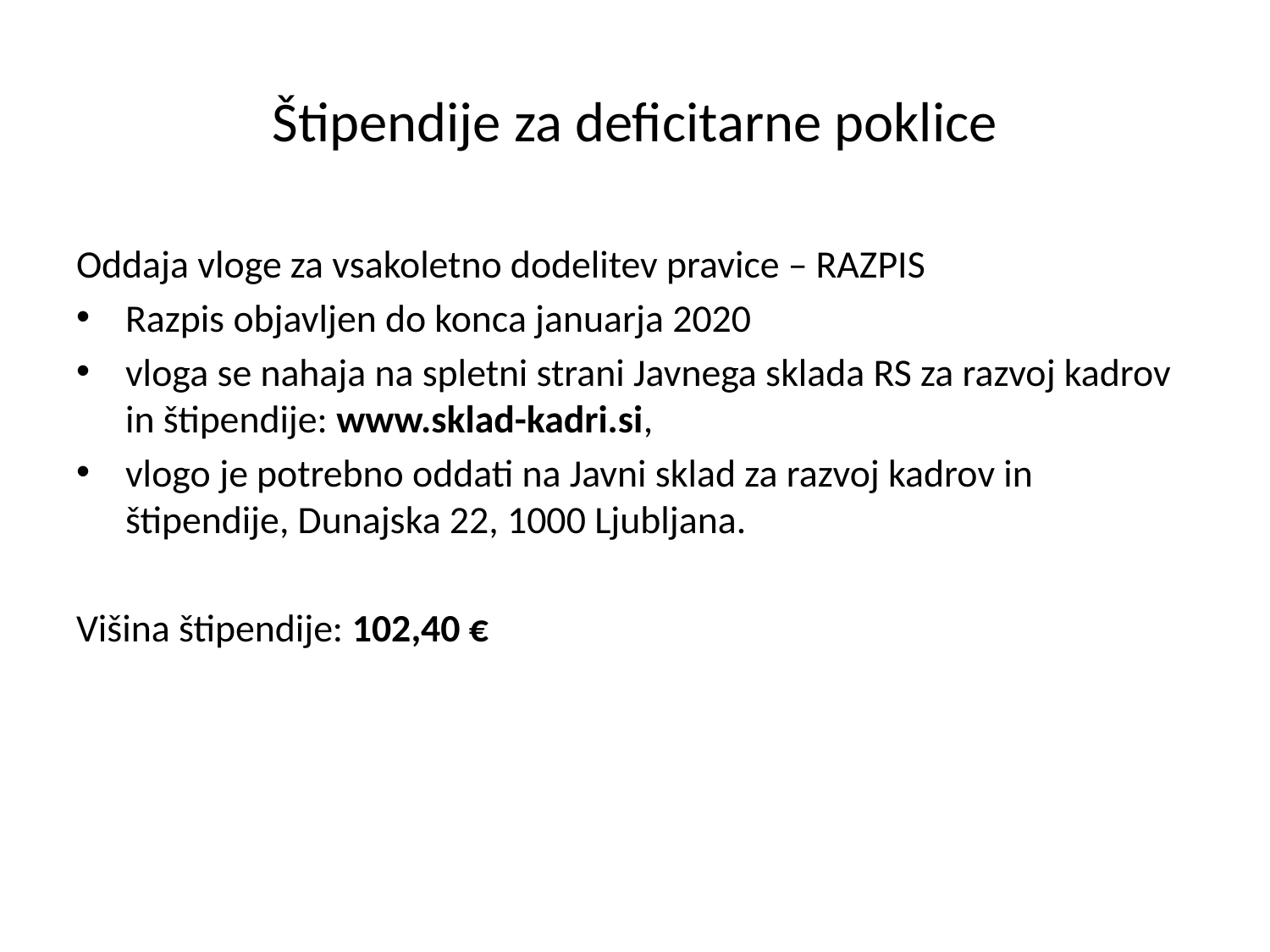

# Štipendije za deficitarne poklice
Oddaja vloge za vsakoletno dodelitev pravice – RAZPIS
Razpis objavljen do konca januarja 2020
vloga se nahaja na spletni strani Javnega sklada RS za razvoj kadrov in štipendije: www.sklad-kadri.si,
vlogo je potrebno oddati na Javni sklad za razvoj kadrov in štipendije, Dunajska 22, 1000 Ljubljana.

Višina štipendije: 102,40 €